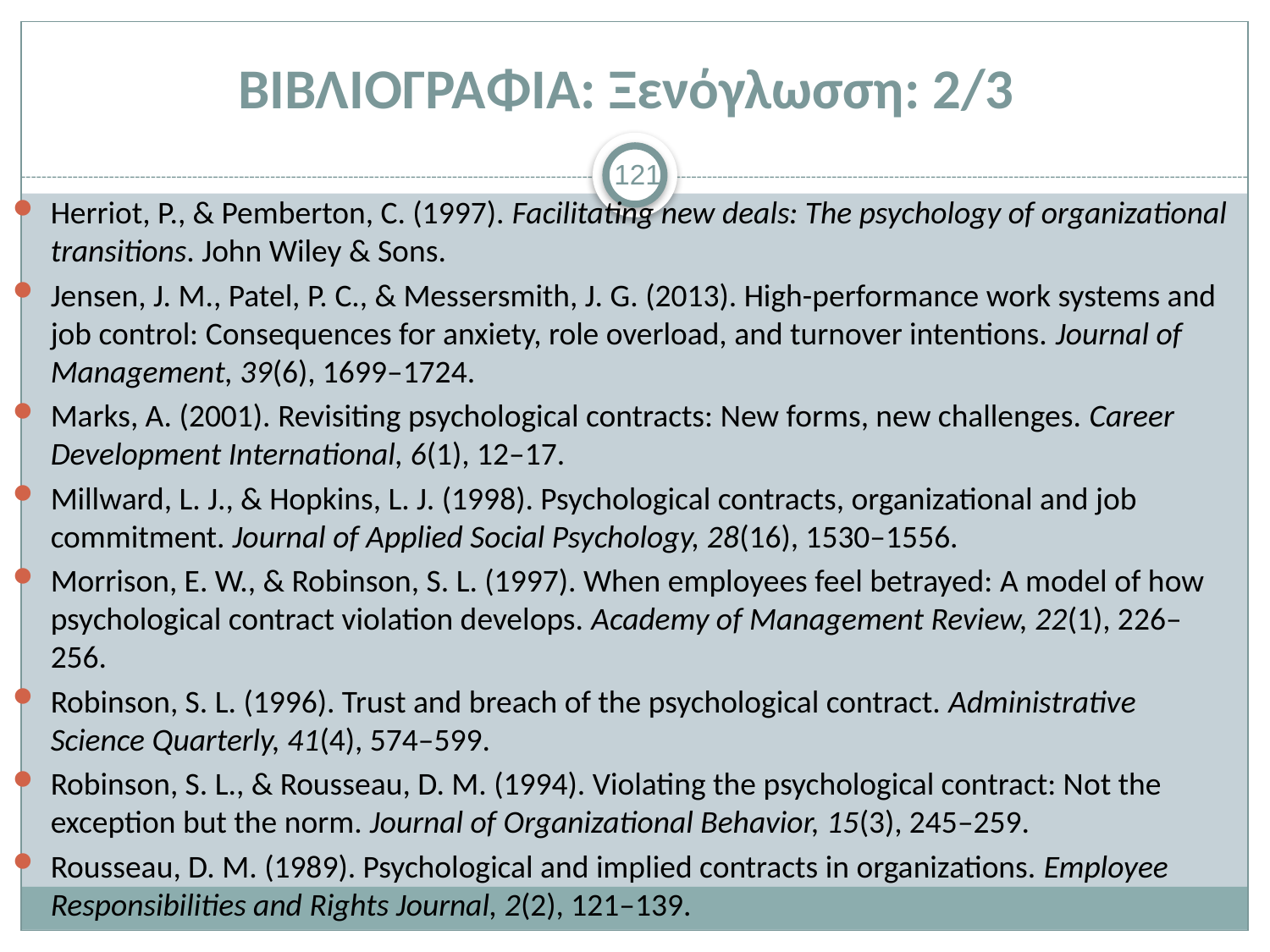

# ΒΙΒΛΙΟΓΡΑΦΙΑ: Ξενόγλωσση: 2/3
121
Herriot, P., & Pemberton, C. (1997). Facilitating new deals: The psychology of organizational transitions. John Wiley & Sons.
Jensen, J. M., Patel, P. C., & Messersmith, J. G. (2013). High-performance work systems and job control: Consequences for anxiety, role overload, and turnover intentions. Journal of Management, 39(6), 1699–1724.
Marks, A. (2001). Revisiting psychological contracts: New forms, new challenges. Career Development International, 6(1), 12–17.
Millward, L. J., & Hopkins, L. J. (1998). Psychological contracts, organizational and job commitment. Journal of Applied Social Psychology, 28(16), 1530–1556.
Morrison, E. W., & Robinson, S. L. (1997). When employees feel betrayed: A model of how psychological contract violation develops. Academy of Management Review, 22(1), 226–256.
Robinson, S. L. (1996). Trust and breach of the psychological contract. Administrative Science Quarterly, 41(4), 574–599.
Robinson, S. L., & Rousseau, D. M. (1994). Violating the psychological contract: Not the exception but the norm. Journal of Organizational Behavior, 15(3), 245–259.
Rousseau, D. M. (1989). Psychological and implied contracts in organizations. Employee Responsibilities and Rights Journal, 2(2), 121–139.